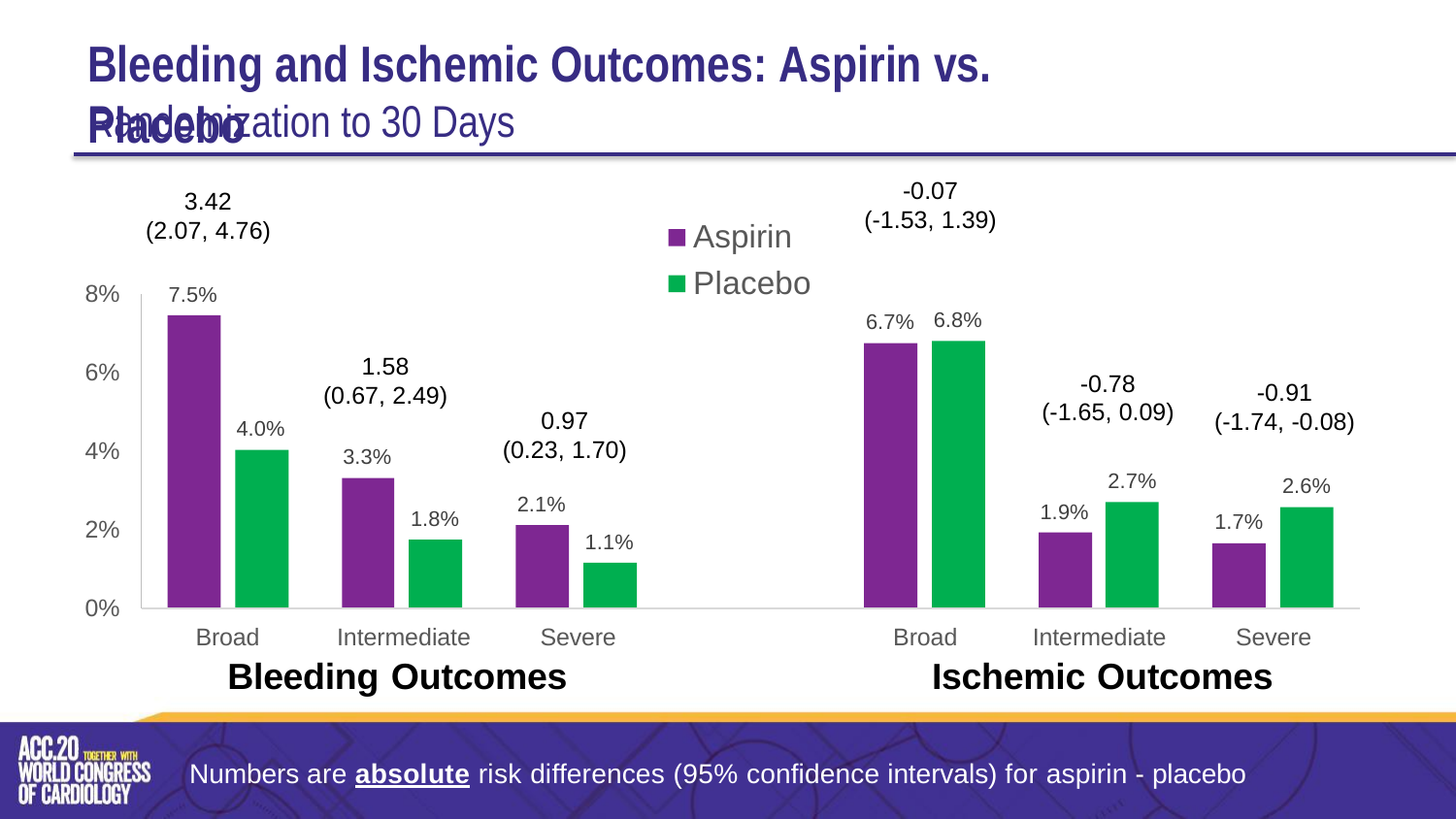

# Bleeding and Ischemic Outcomes: Aspirin vs. Placebo
Randomization to 30 Days
-0.07
(-1.53, 1.39)
3.42
(2.07, 4.76)
Aspirin  Placebo

8%
7.5%

6.8%
6.7%

1.58
(0.67, 2.49)
6%
-0.78
(-1.65, 0.09)
-0.91
(-1.74, -0.08)
0.97
(0.23, 1.70)
4.0%
4%
3.3%

2.7%
2.6%

2.1%
1.9%

1.8%
1.7%

2%

1.1%

0%

Broad	Intermediate	Severe
Bleeding Outcomes
Broad	Intermediate	Severe
Ischemic Outcomes
Numbers are absolute risk differences (95% confidence intervals) for aspirin - placebo